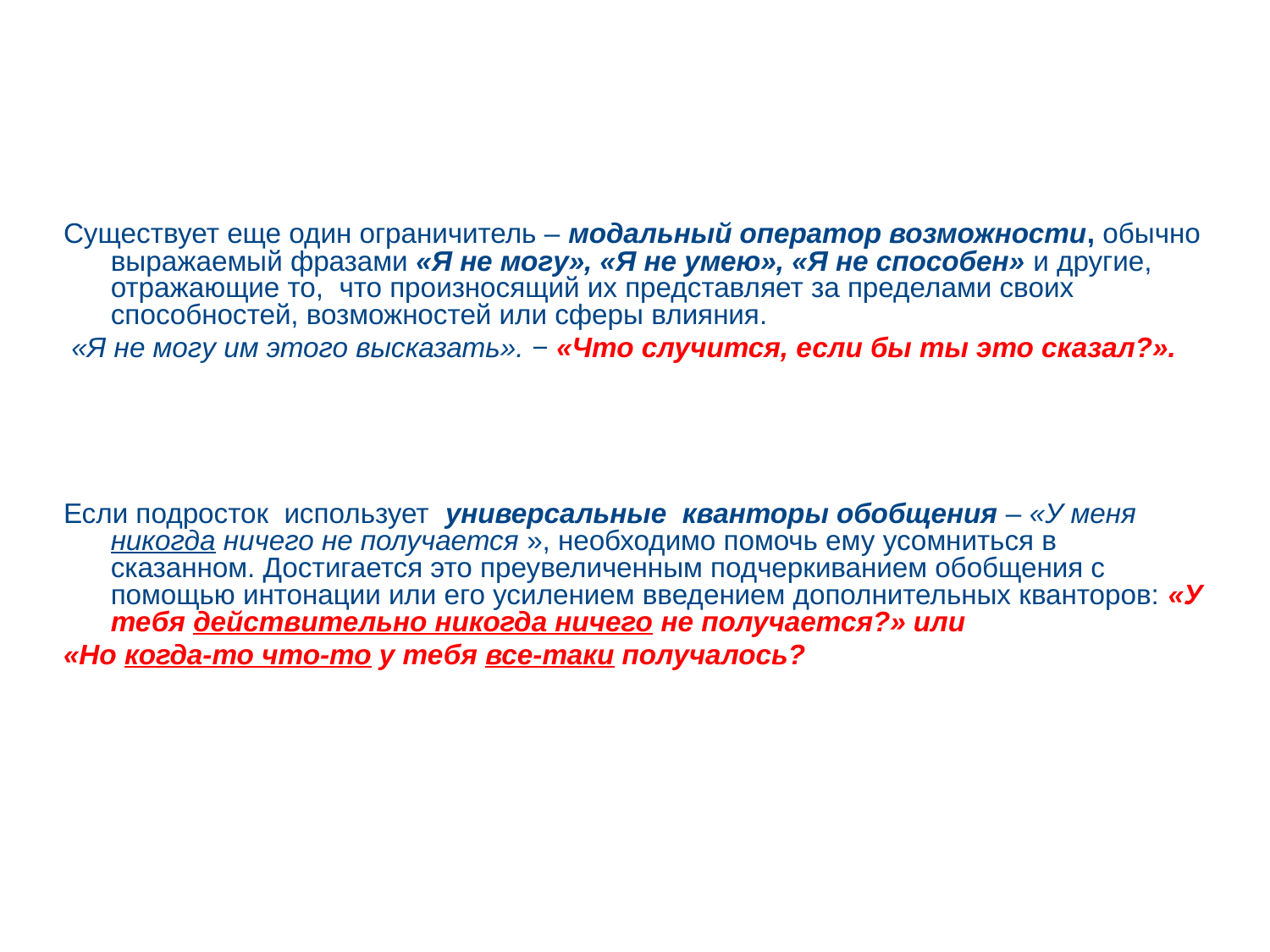

#
Существует еще один ограничитель – модальный оператор возможности, обычно выражаемый фразами «Я не могу», «Я не умею», «Я не способен» и другие, отражающие то,  что произносящий их представляет за пределами своих способностей, возможностей или сферы влияния.
 «Я не могу им этого высказать». − «Что случится, если бы ты это сказал?».

Если подросток  использует  универсальные  кванторы обобщения – «У меня никогда ничего не получается », необходимо помочь ему усомниться в сказанном. Достигается это преувеличенным подчеркиванием обобщения с помощью интонации или его усилением введением дополнительных кванторов: «У тебя действительно никогда ничего не получается?» или
«Но когда-то что-то у тебя все-таки получалось?